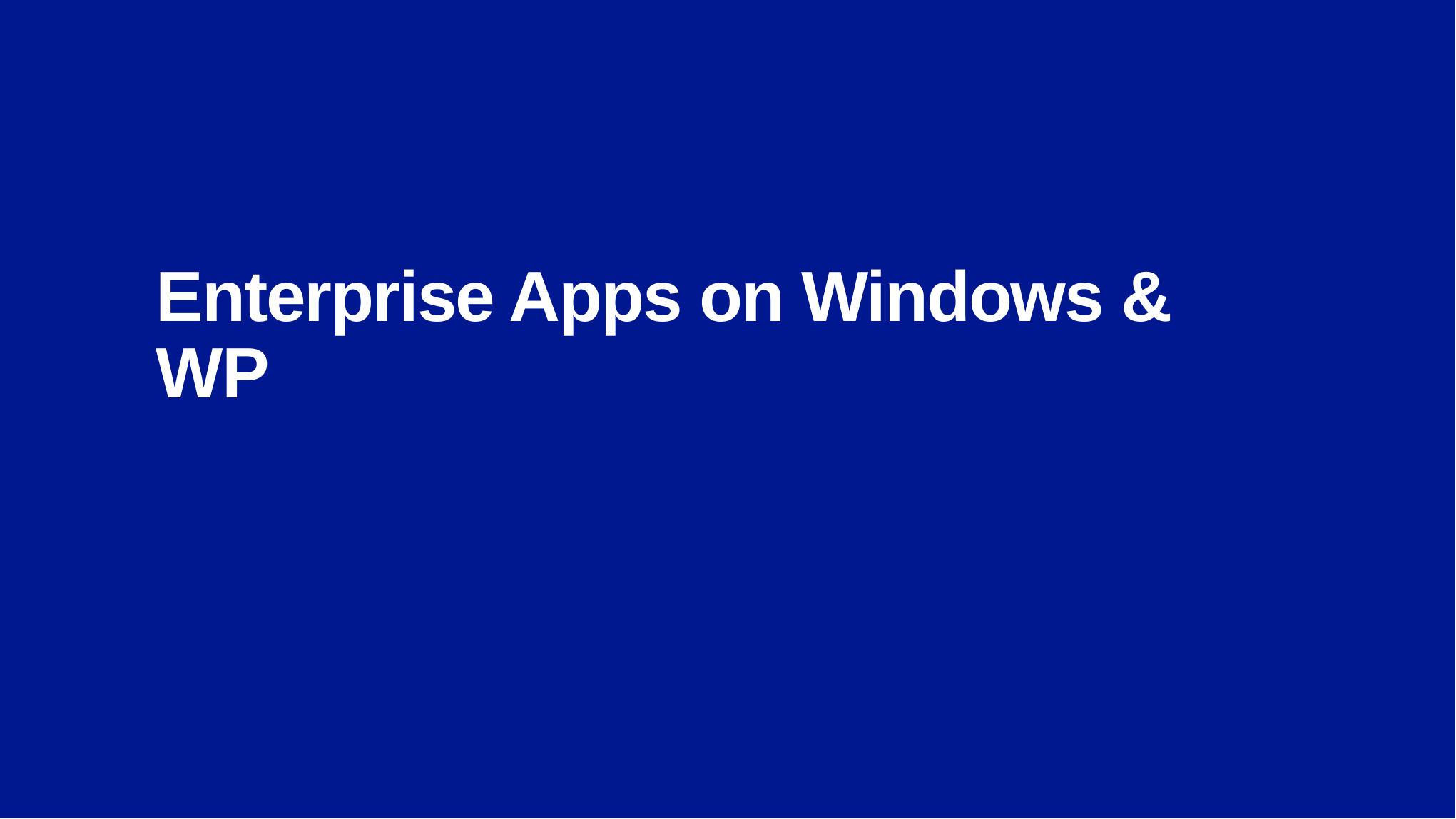

# Enterprise Apps on Windows & WP